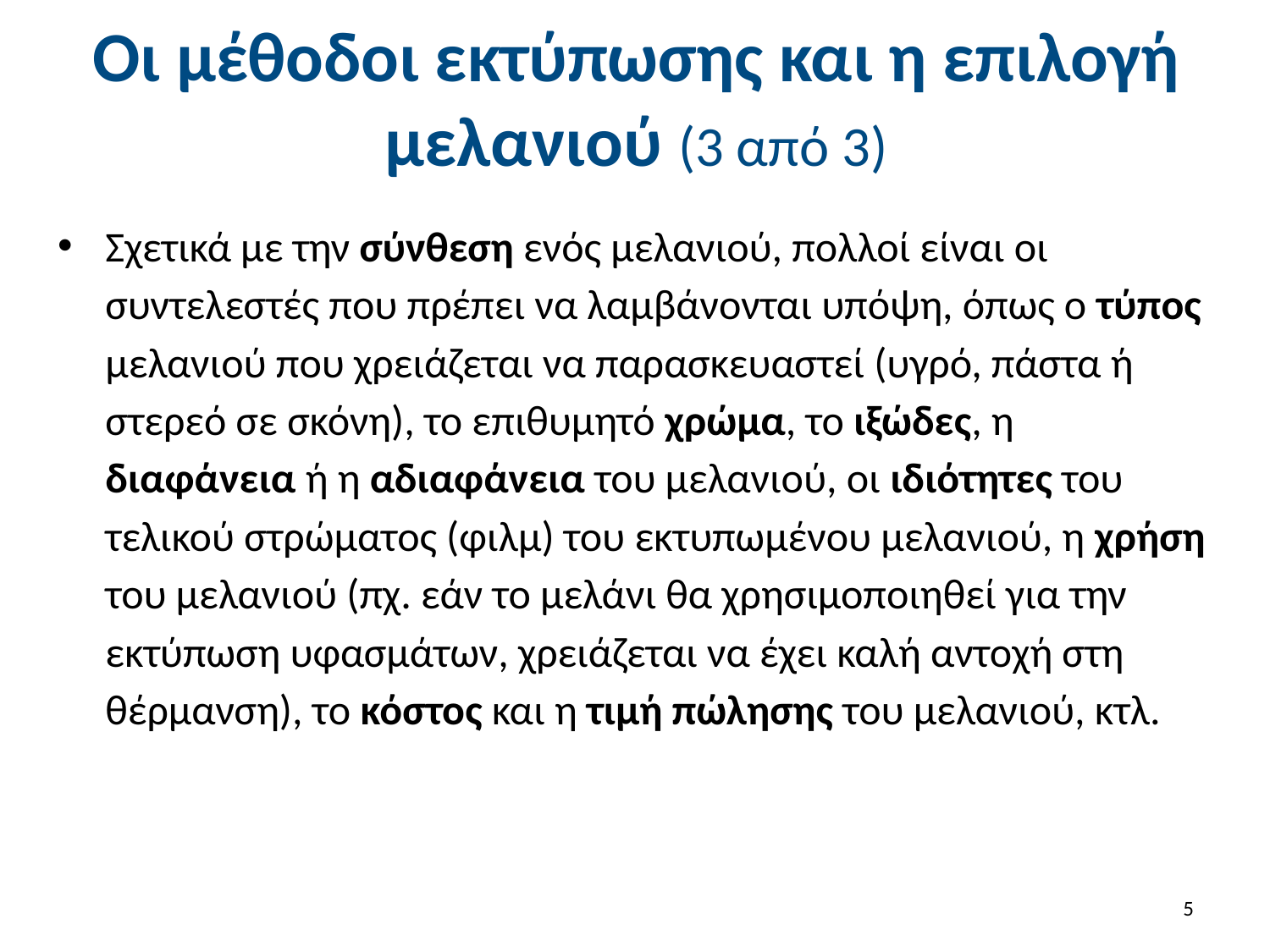

# Οι μέθοδοι εκτύπωσης και η επιλογή μελανιού (3 από 3)
Σχετικά με την σύνθεση ενός μελανιού, πολλοί είναι οι συντελεστές που πρέπει να λαμβάνονται υπόψη, όπως ο τύπος μελανιού που χρειάζεται να παρασκευαστεί (υγρό, πάστα ή στερεό σε σκόνη), το επιθυμητό χρώμα, το ιξώδες, η διαφάνεια ή η αδιαφάνεια του μελανιού, οι ιδιότητες του τελικού στρώματος (φιλμ) του εκτυπωμένου μελανιού, η χρήση του μελανιού (πχ. εάν το μελάνι θα χρησιμοποιηθεί για την εκτύπωση υφασμάτων, χρειάζεται να έχει καλή αντοχή στη θέρμανση), το κόστος και η τιμή πώλησης του μελανιού, κτλ.
5